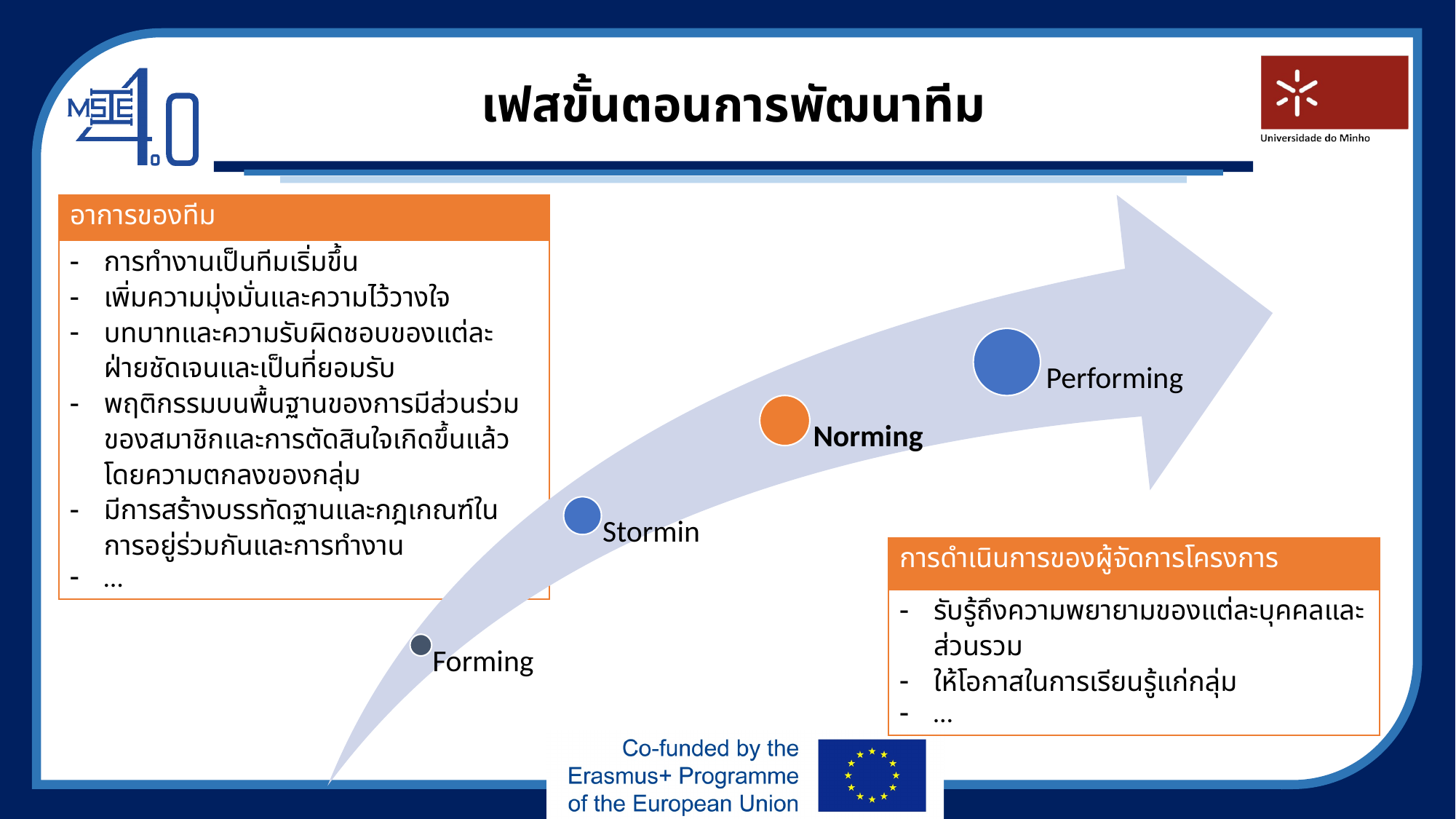

# เฟสขั้นตอนการพัฒนาทีม
| อาการของทีม |
| --- |
| การทำงานเป็นทีมเริ่มขึ้น เพิ่มความมุ่งมั่นและความไว้วางใจ บทบาทและความรับผิดชอบของแต่ละฝ่ายชัดเจนและเป็นที่ยอมรับ พฤติกรรมบนพื้นฐานของการมีส่วนร่วมของสมาชิกและการตัดสินใจเกิดขึ้นแล้วโดยความตกลงของกลุ่ม มีการสร้างบรรทัดฐานและกฎเกณฑ์ในการอยู่ร่วมกันและการทำงาน … |
Forming
Stormin
Norming
Performing
| การดำเนินการของผู้จัดการโครงการ |
| --- |
| รับรู้ถึงความพยายามของแต่ละบุคคลและส่วนรวม ให้โอกาสในการเรียนรู้แก่กลุ่ม … |